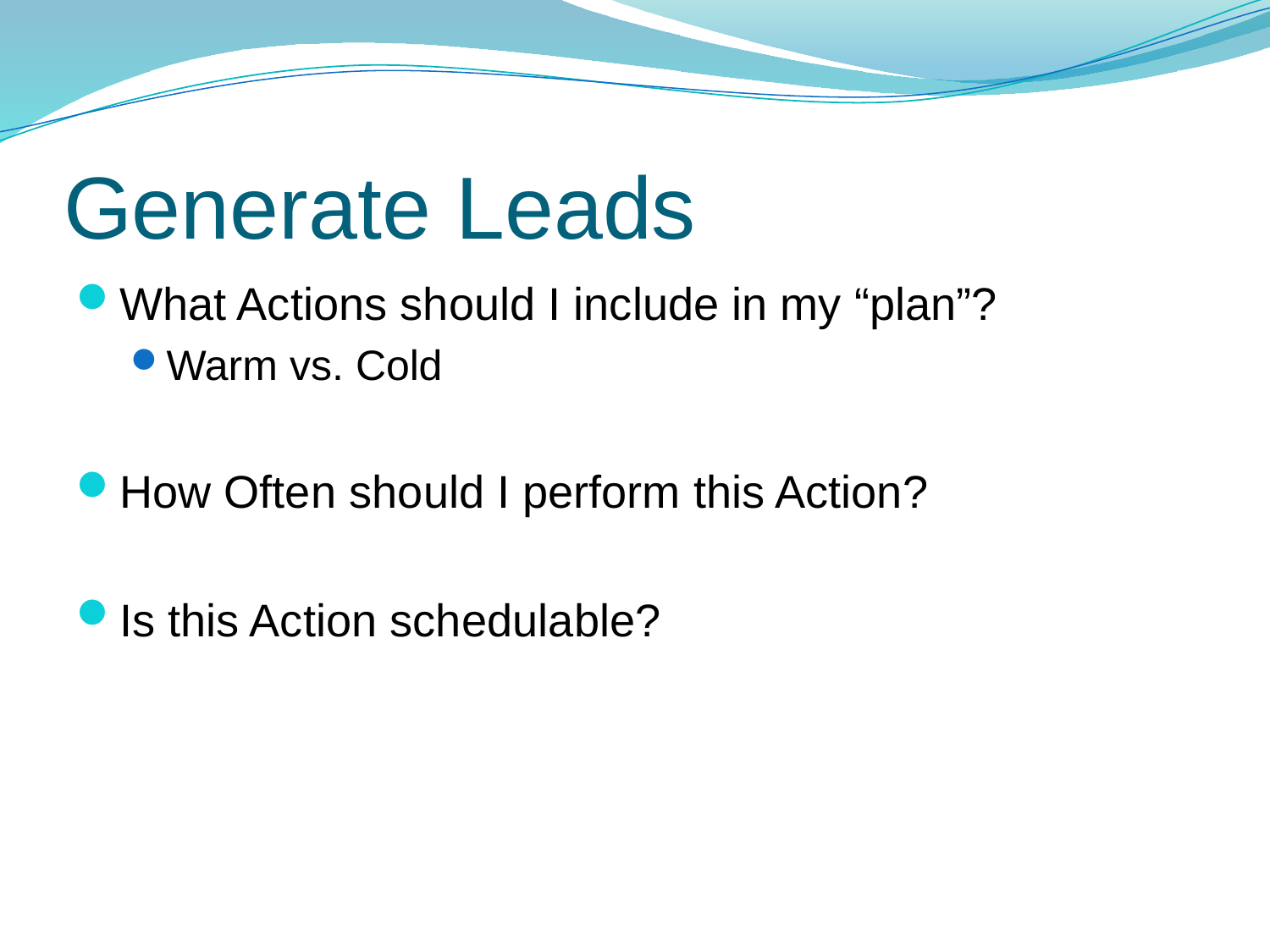

# Generate Leads
What Actions should I include in my “plan”?
Warm vs. Cold

How Often should I perform this Action?

Is this Action schedulable?